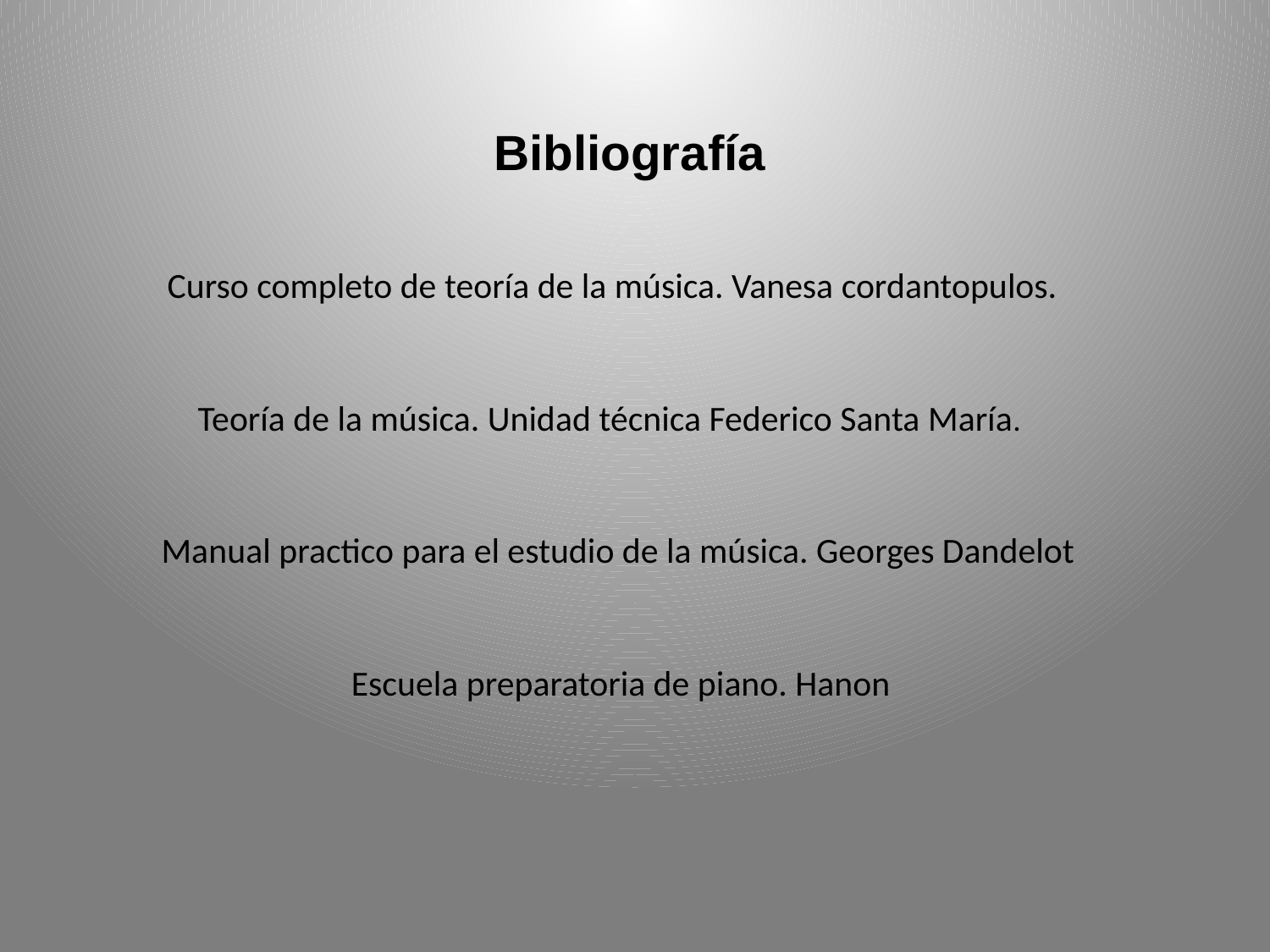

Bibliografía
Curso completo de teoría de la música. Vanesa cordantopulos.
Teoría de la música. Unidad técnica Federico Santa María.
Manual practico para el estudio de la música. Georges Dandelot
Escuela preparatoria de piano. Hanon